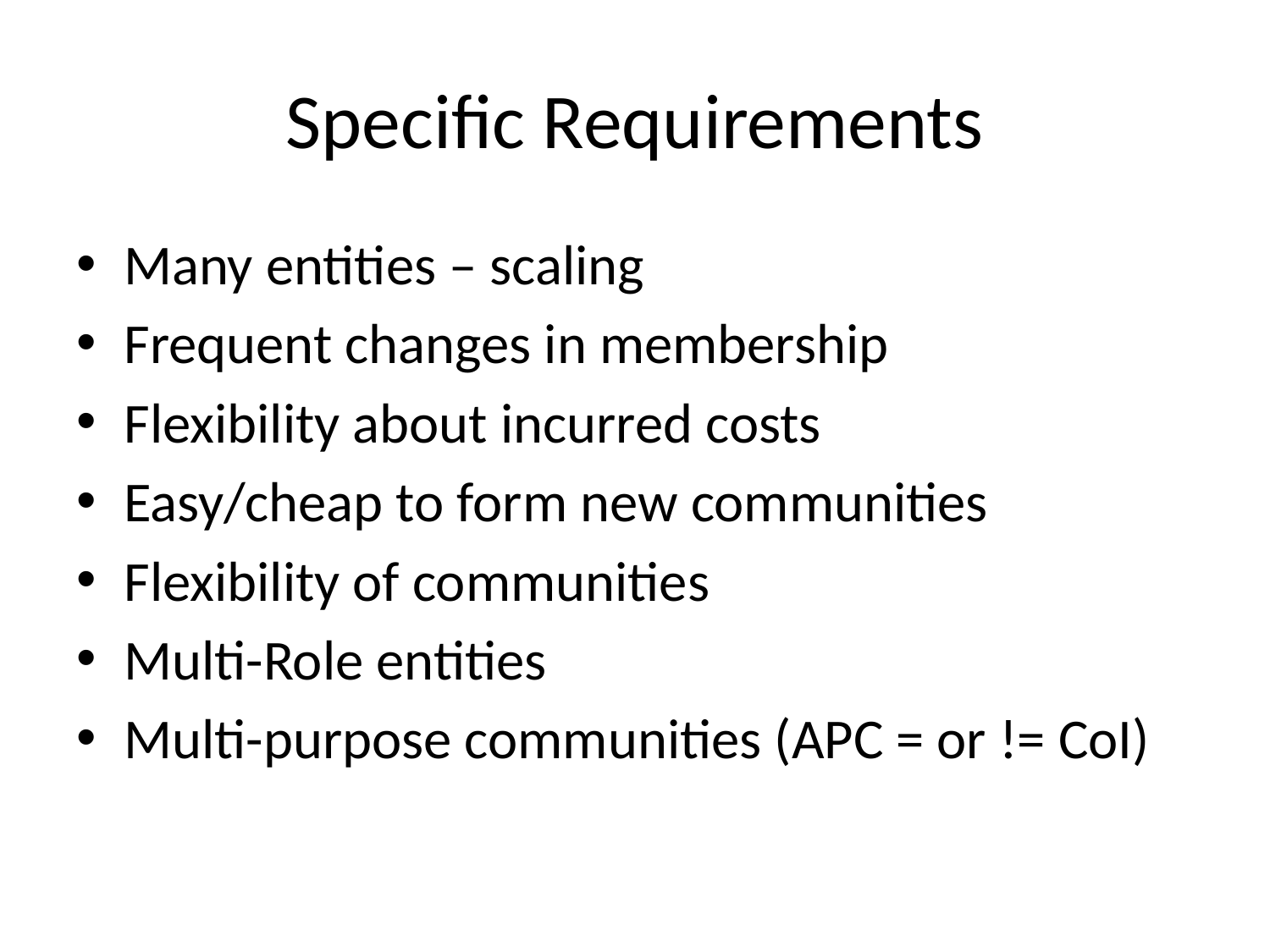

# Specific Requirements
Many entities – scaling
Frequent changes in membership
Flexibility about incurred costs
Easy/cheap to form new communities
Flexibility of communities
Multi-Role entities
Multi-purpose communities (APC = or != CoI)